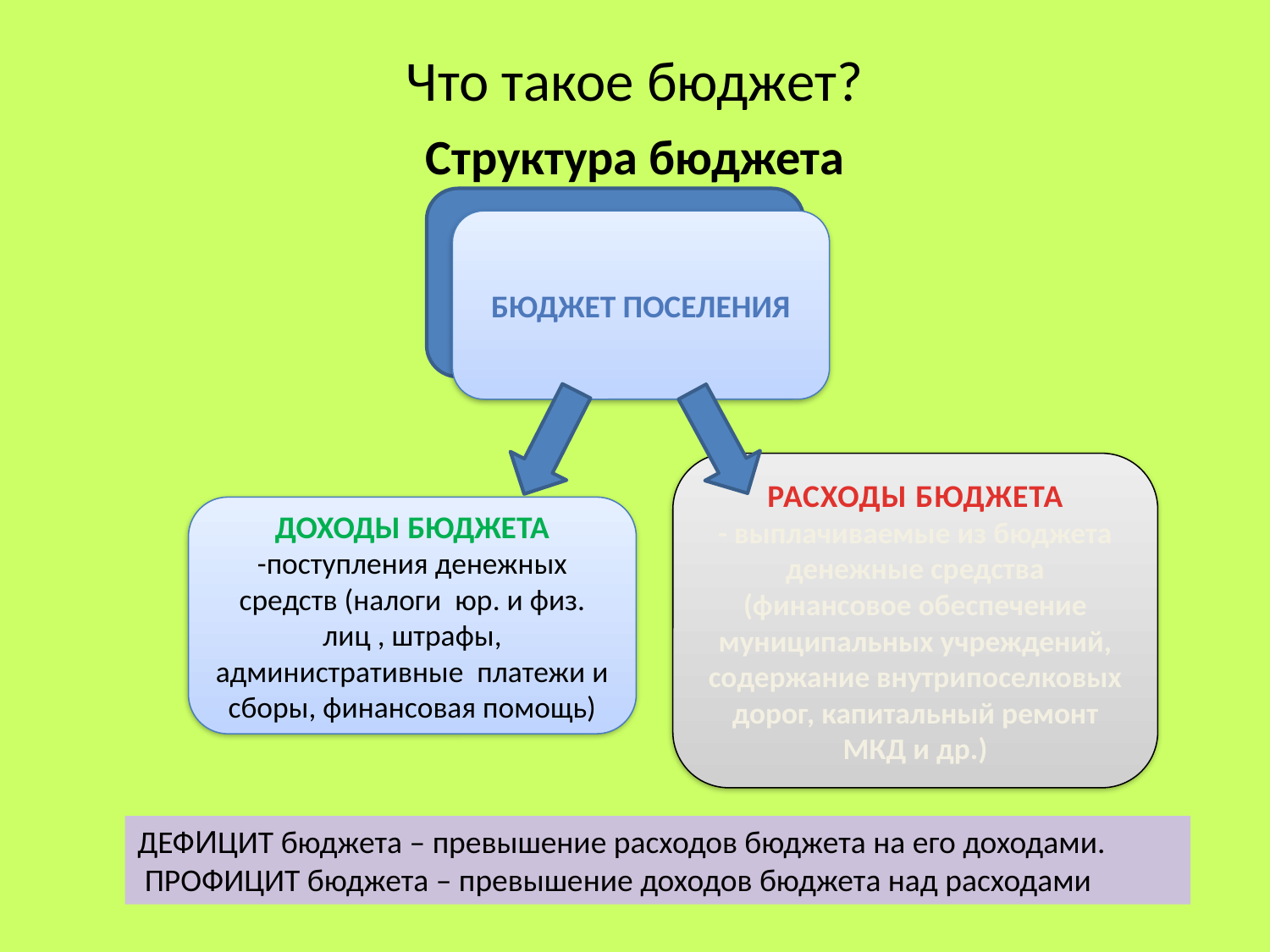

Что такое бюджет?
Структура бюджета

БЮДЖЕТ ПОСЕЛЕНИЯ

РАСХОДЫ БЮДЖЕТА
- выплачиваемые из бюджета денежные средства (финансовое обеспечение муниципальных учреждений, содержание внутрипоселковых дорог, капитальный ремонт МКД и др.)
ДОХОДЫ бюджета
-поступления денежных средств (налоги  юр. и физ. лиц , штрафы, административные  платежи и сборы, финансовая помощь)
ДЕФИЦИТ бюджета – превышение расходов бюджета на его доходами.
 ПРОФИЦИТ бюджета – превышение доходов бюджета над расходами